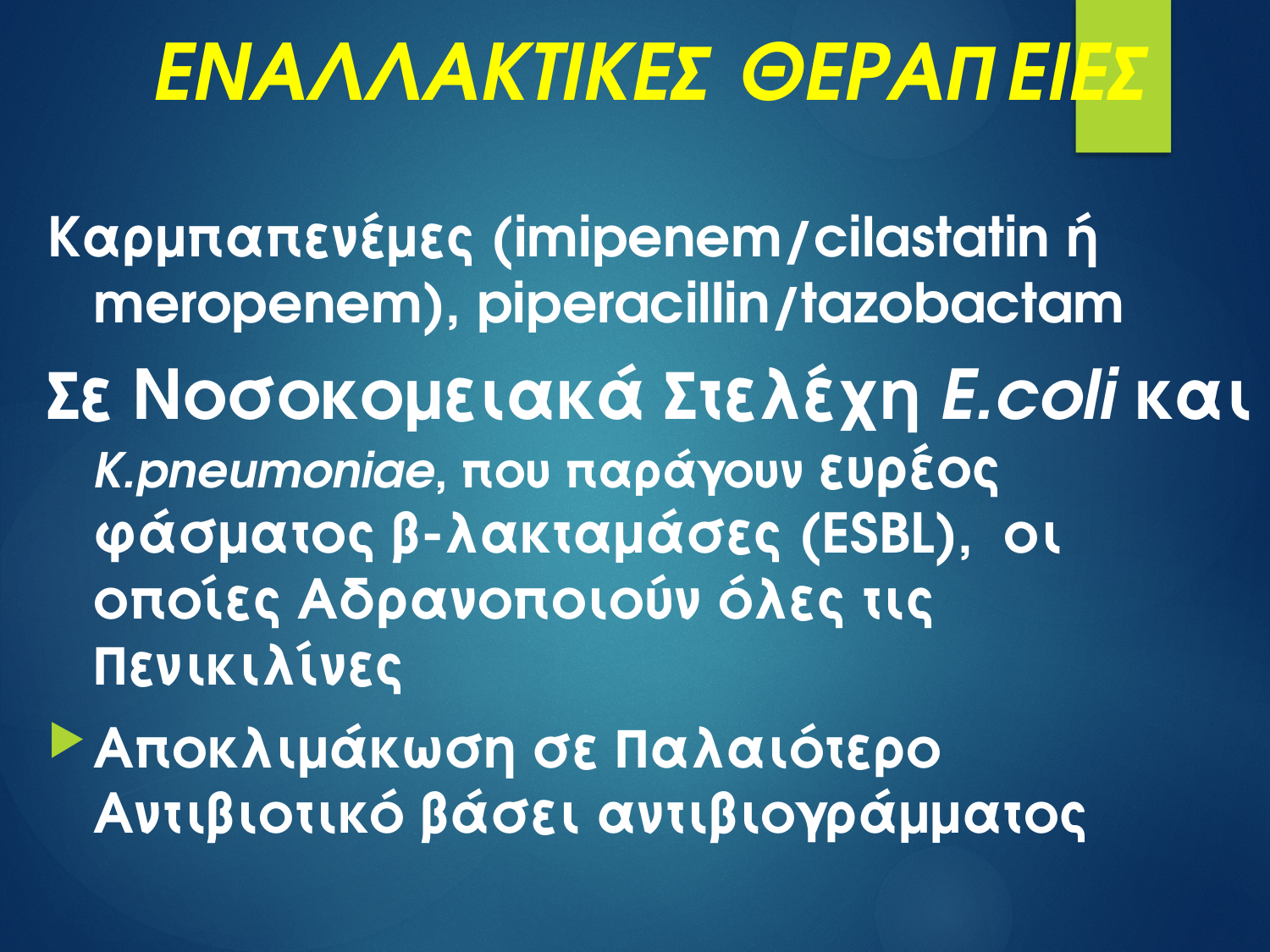

# ΕΝΑΛΛΑΚΤΙΚΕΣ ΘΕΡΑΠΕΙΕΣ
Καρμπαπενέμες (imipenem/cilastatin ή meropenem), piperacillin/tazobactam
Σε Νοσοκομειακά Στελέχη E.coli και K.pneumoniae, που παράγουν ευρέος φάσματος β-λακταμάσες (ESBL),  οι οποίες Αδρανοποιούν όλες τις Πενικιλίνες
Αποκλιμάκωση σε Παλαιότερο Αντιβιοτικό βάσει αντιβιογράμματος